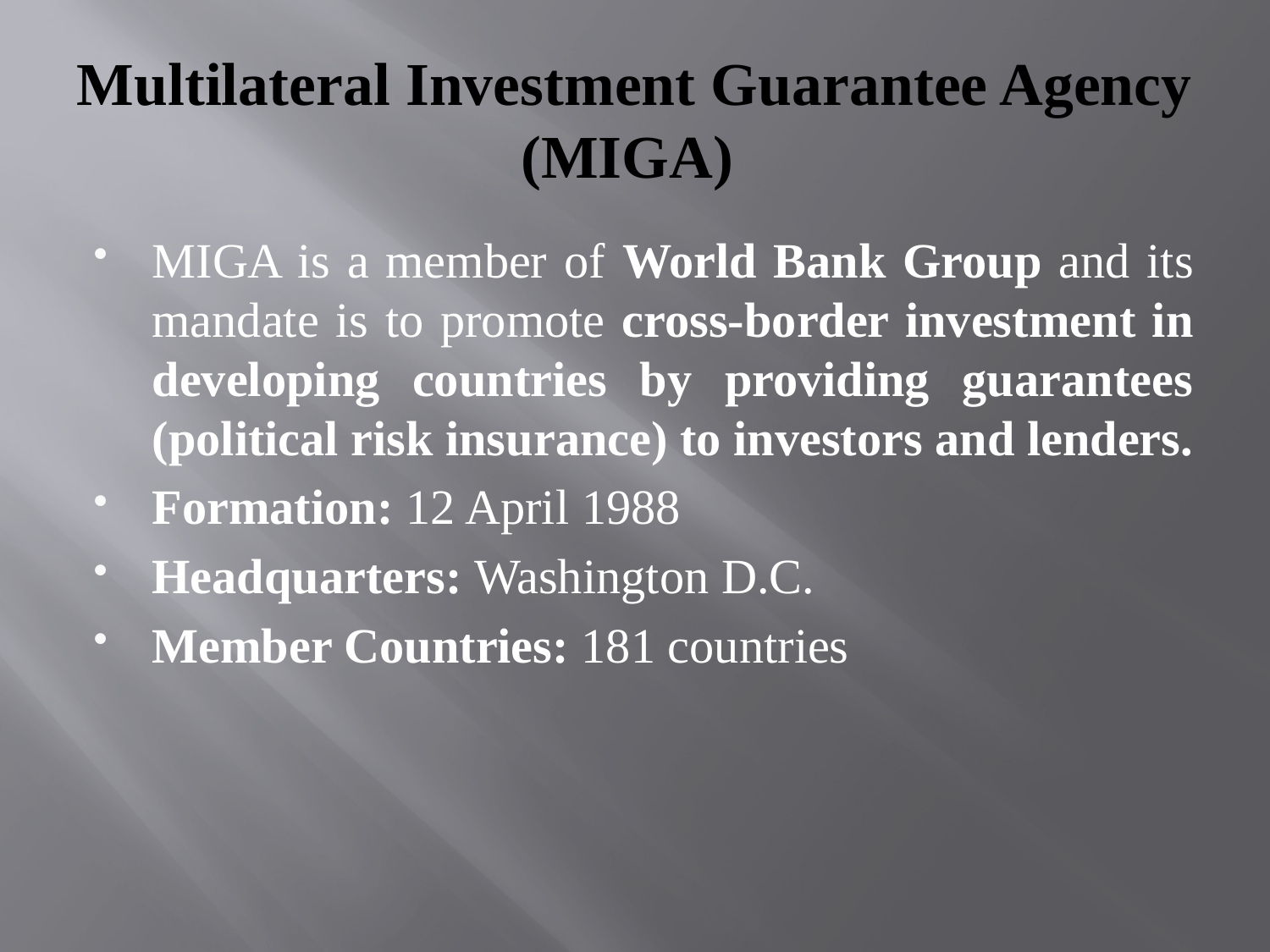

# Multilateral Investment Guarantee Agency (MIGA)
MIGA is a member of World Bank Group and its mandate is to promote cross-border investment in developing countries by providing guarantees (political risk insurance) to investors and lenders.
Formation: 12 April 1988
Headquarters: Washington D.C.
Member Countries: 181 countries